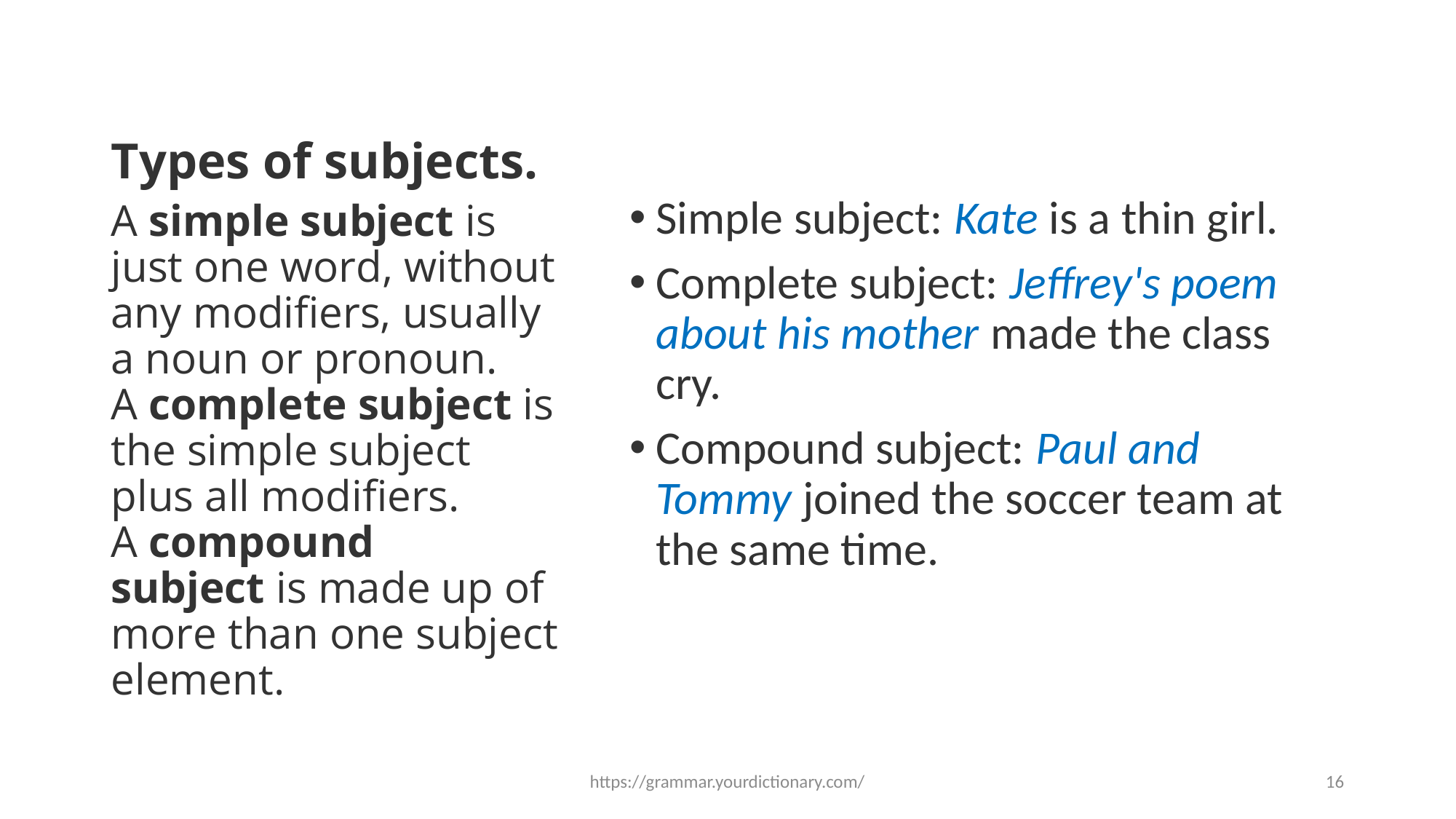

# Types of subjects.

Simple subject: Kate is a thin girl.
Complete subject: Jeffrey's poem about his mother made the class cry.
Compound subject: Paul and Tommy joined the soccer team at the same time.

A simple subject is just one word, without any modifiers, usually a noun or pronoun. A complete subject is the simple subject plus all modifiers. A compound subject is made up of more than one subject element.
https://grammar.yourdictionary.com/
16